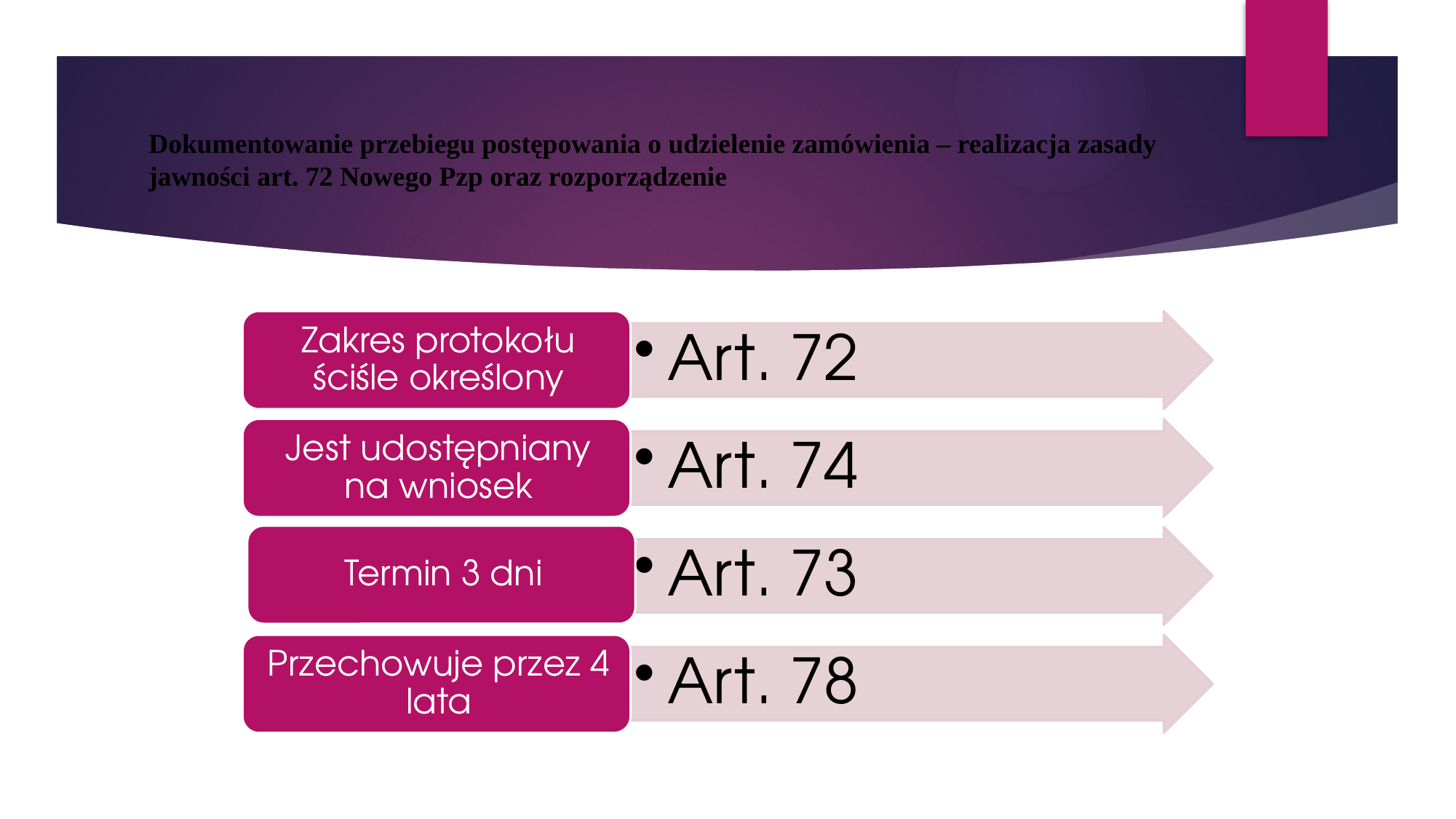

# Dokumentowanie przebiegu postępowania o udzielenie zamówienia – realizacja zasady jawności art. 72 Nowego Pzp oraz rozporządzenie

Art. 72
Zakres protokołu ściśle określony
Art. 74
Jest udostępniany na wniosek
Art. 73
Termin 3 dni
Art. 78
Przechowuje przez 4 lata